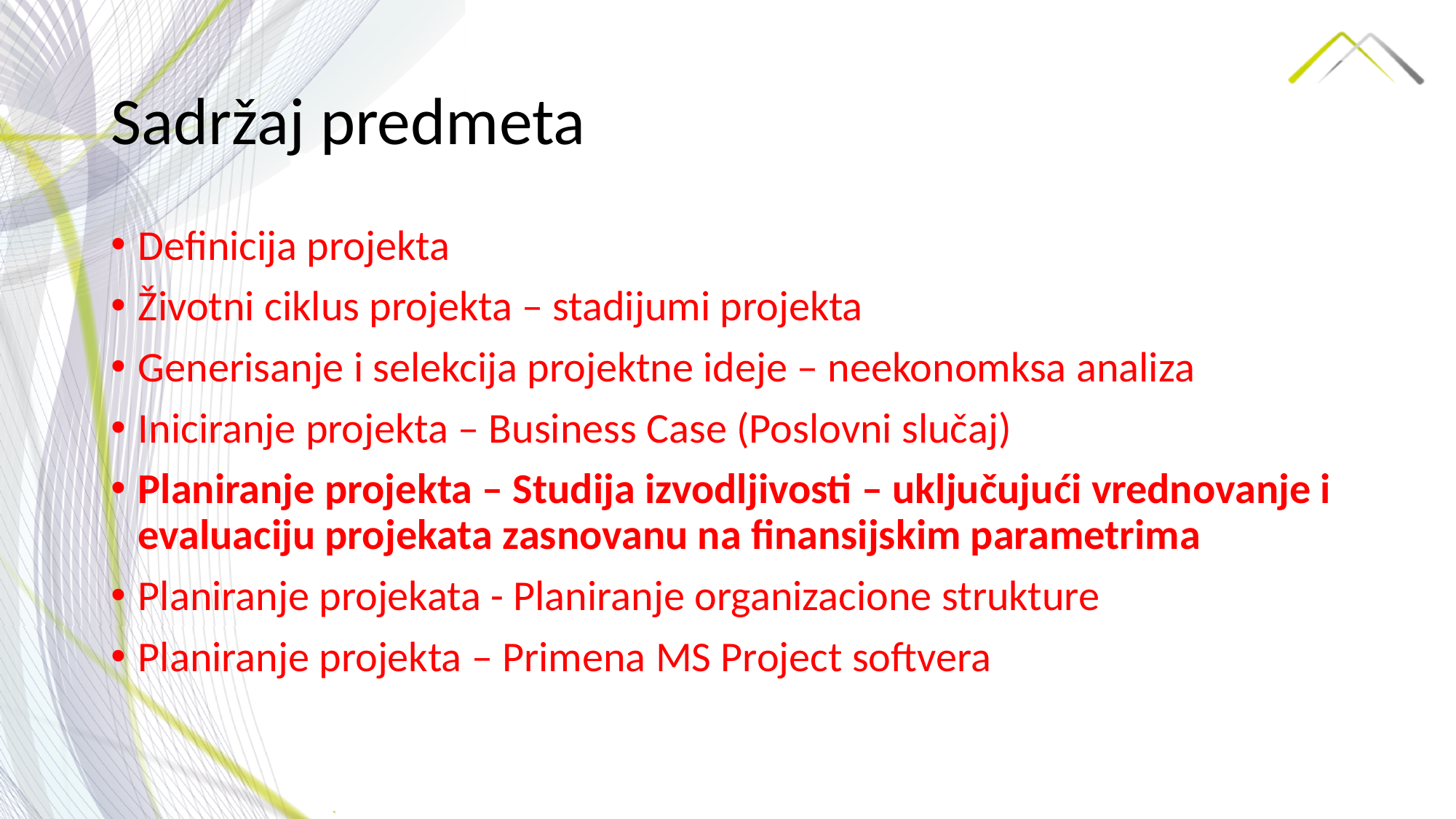

# Sadržaj predmeta
Definicija projekta
Životni ciklus projekta – stadijumi projekta
Generisanje i selekcija projektne ideje – neekonomksa analiza
Iniciranje projekta – Business Case (Poslovni slučaj)
Planiranje projekta – Studija izvodljivosti – uključujući vrednovanje i evaluaciju projekata zasnovanu na finansijskim parametrima
Planiranje projekata - Planiranje organizacione strukture
Planiranje projekta – Primena MS Project softvera